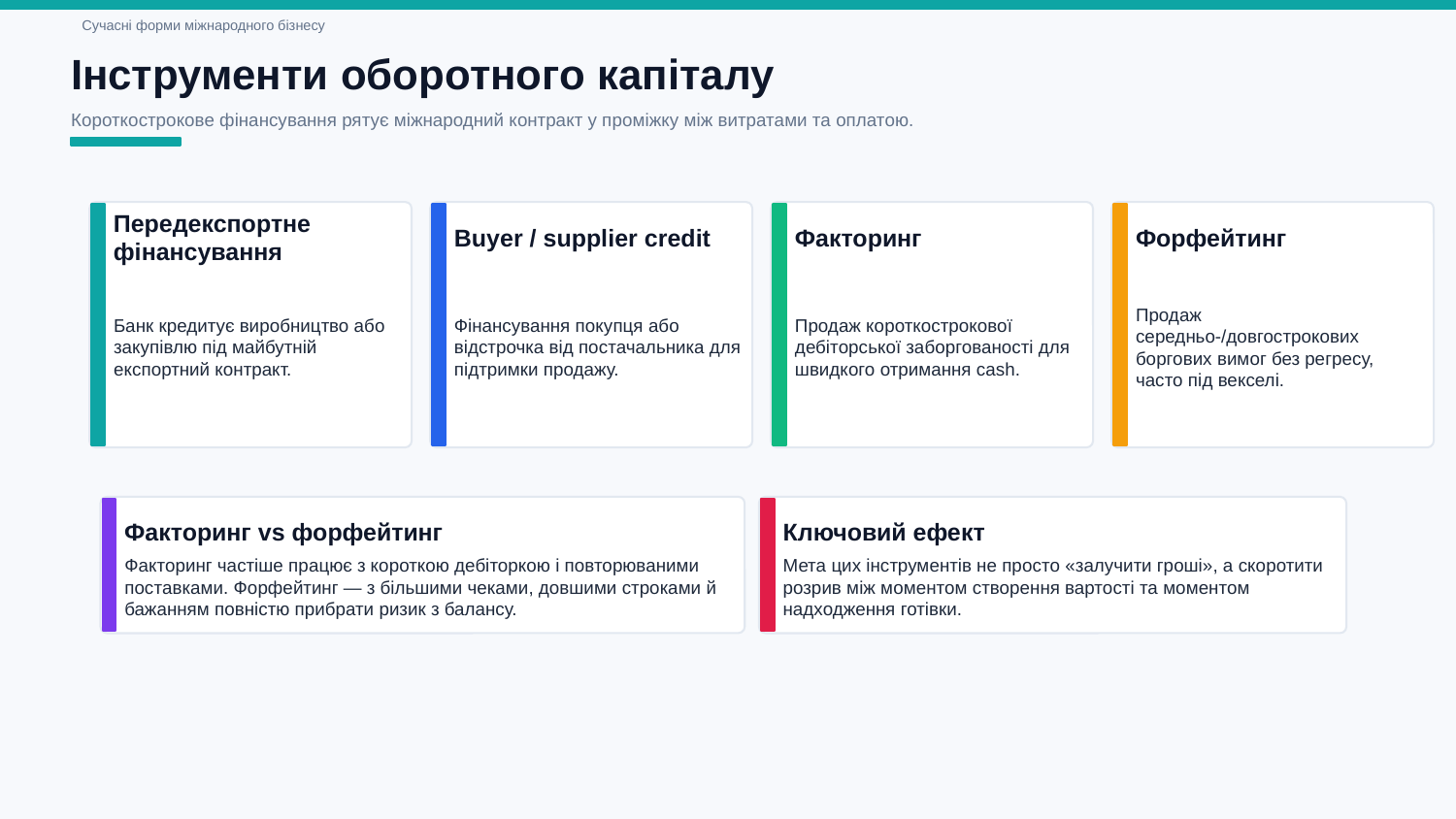

Сучасні форми міжнародного бізнесу
Інструменти оборотного капіталу
Короткострокове фінансування рятує міжнародний контракт у проміжку між витратами та оплатою.

Передекспортне фінансування
Buyer / supplier credit
Факторинг
Форфейтинг
Банк кредитує виробництво або закупівлю під майбутній експортний контракт.
Фінансування покупця або відстрочка від постачальника для підтримки продажу.
Продаж короткострокової дебіторської заборгованості для швидкого отримання cash.
Продаж середньо-/довгострокових боргових вимог без регресу, часто під векселі.

Факторинг vs форфейтинг
Ключовий ефект
Факторинг частіше працює з короткою дебіторкою і повторюваними поставками. Форфейтинг — з більшими чеками, довшими строками й бажанням повністю прибрати ризик з балансу.
Мета цих інструментів не просто «залучити гроші», а скоротити розрив між моментом створення вартості та моментом надходження готівки.